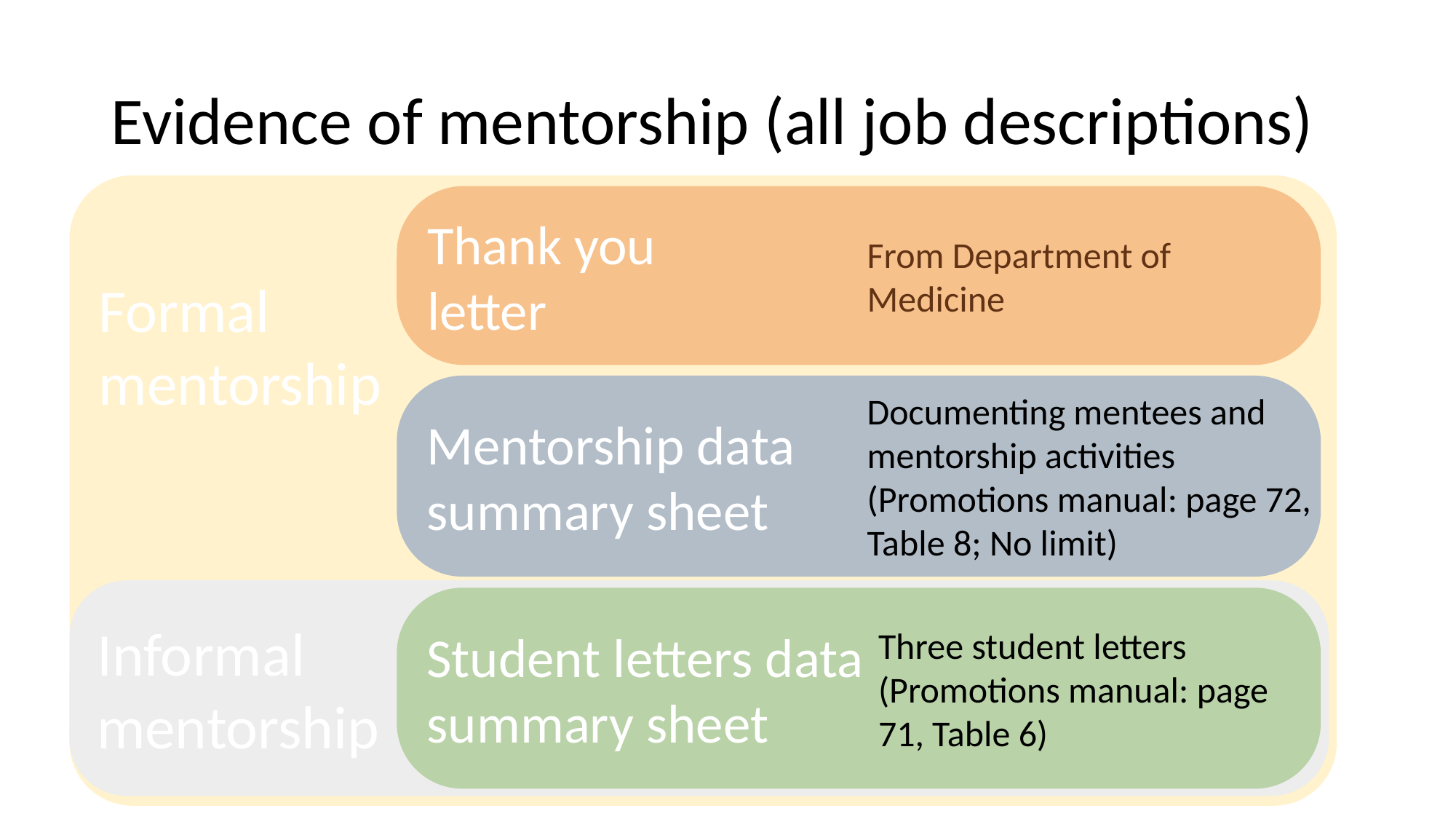

# Evidence of mentorship (all job descriptions)

Formal
mentorship
Thank you
letter
From Department of Medicine
Mentorship data
summary sheet
Documenting mentees and mentorship activities
(Promotions manual: page 72, Table 8; No limit)
Informal
mentorship
Student letters data
summary sheet
Three student letters
(Promotions manual: page 71, Table 6)